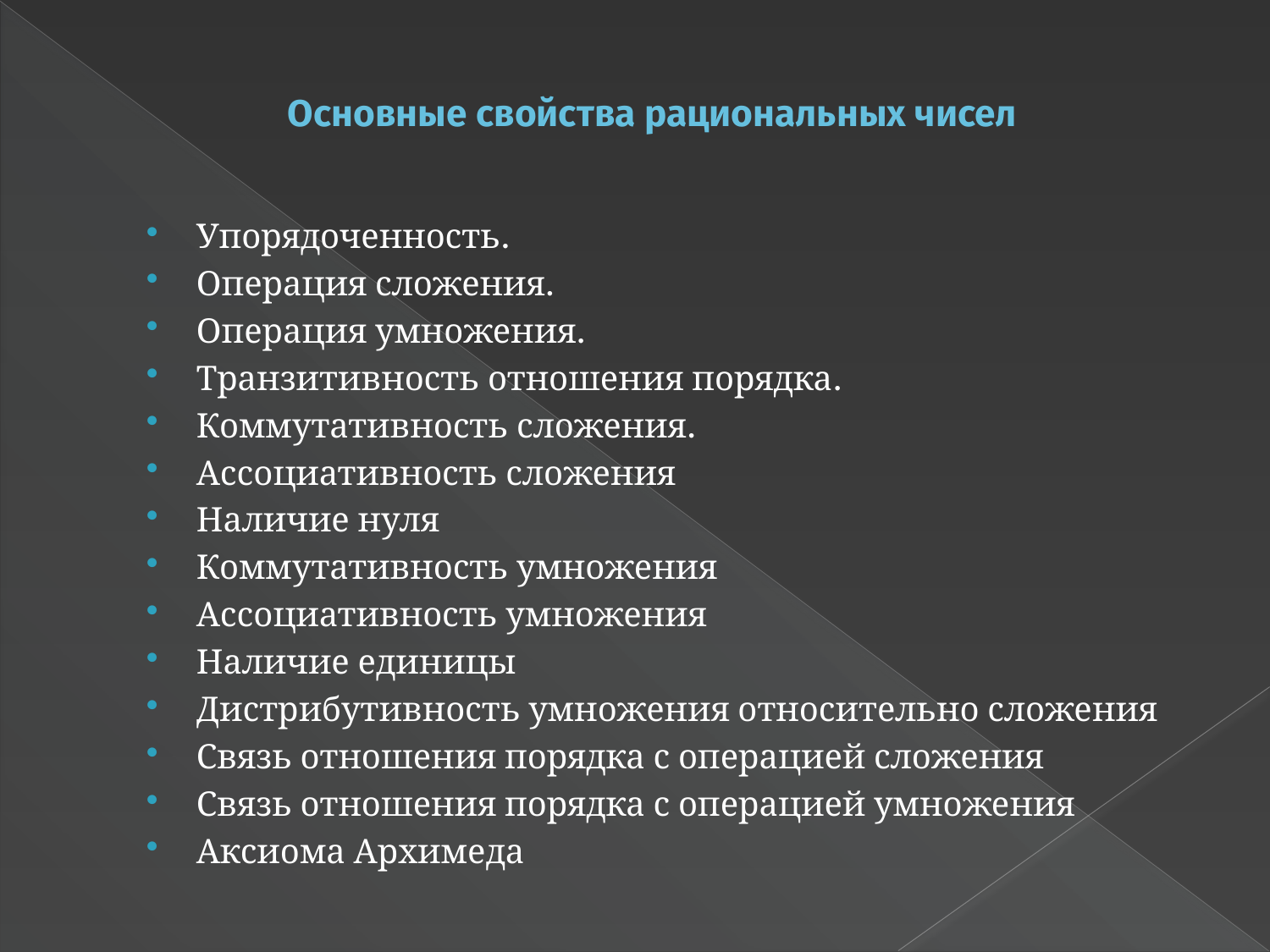

# Основные свойства рациональных чисел
Упорядоченность.
Операция сложения.
Операция умножения.
Транзитивность отношения порядка.
Коммутативность сложения.
Ассоциативность сложения
Наличие нуля
Коммутативность умножения
Ассоциативность умножения
Наличие единицы
Дистрибутивность умножения относительно сложения
Связь отношения порядка с операцией сложения
Связь отношения порядка с операцией умножения
Аксиома Архимеда